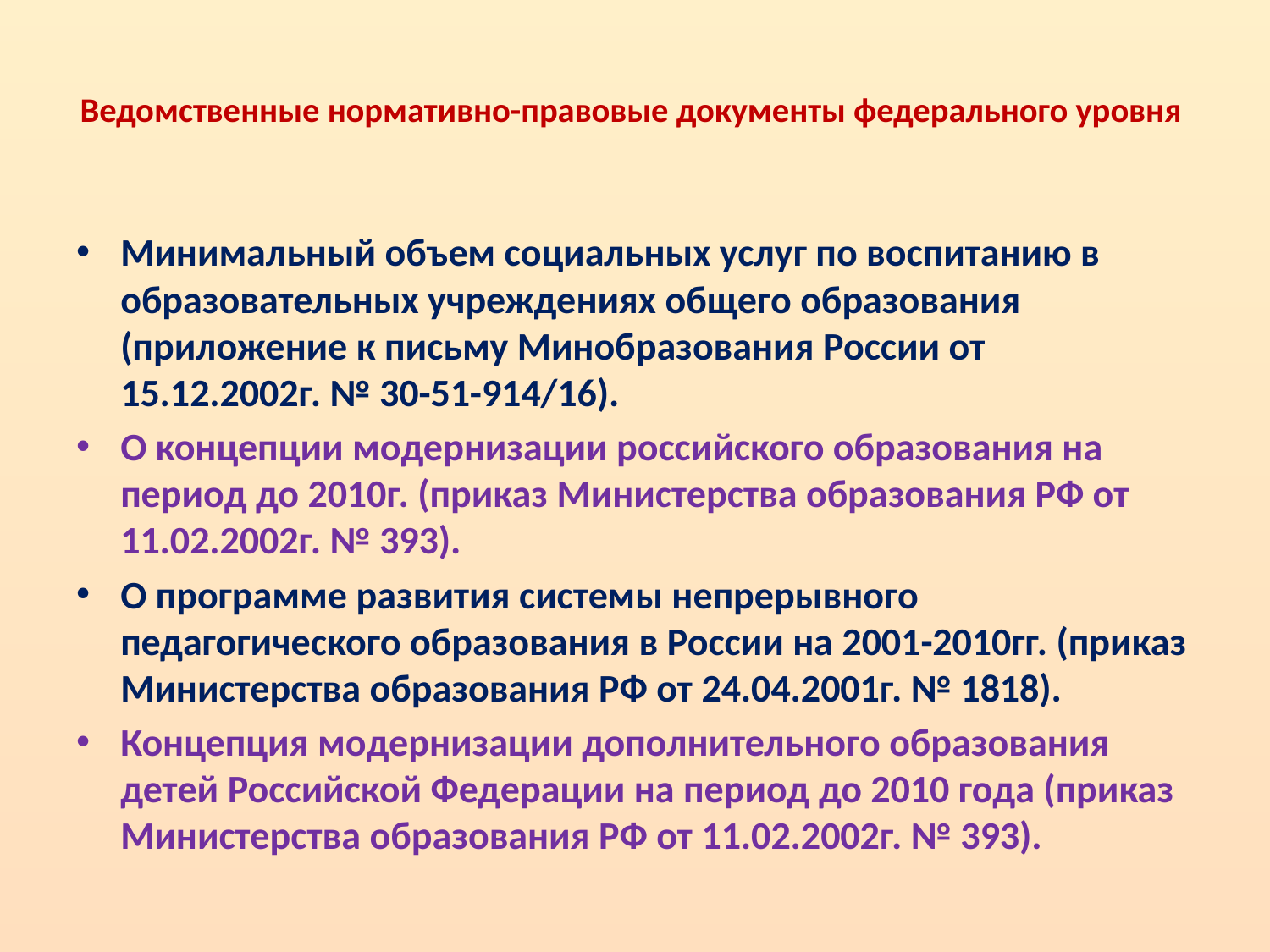

# Ведомственные нормативно-правовые документы федерального уровня

Минимальный объем социальных услуг по воспитанию в образовательных учреждениях общего образования (приложение к письму Минобразования России от 15.12.2002г. № 30-51-914/16).
О концепции модернизации российского образования на период до 2010г. (приказ Министерства образования РФ от 11.02.2002г. № 393).
О программе развития системы непрерывного педагогического образования в России на 2001-2010гг. (приказ Министерства образования РФ от 24.04.2001г. № 1818).
Концепция модернизации дополнительного образования детей Российской Федерации на период до 2010 года (приказ Министерства образования РФ от 11.02.2002г. № 393).